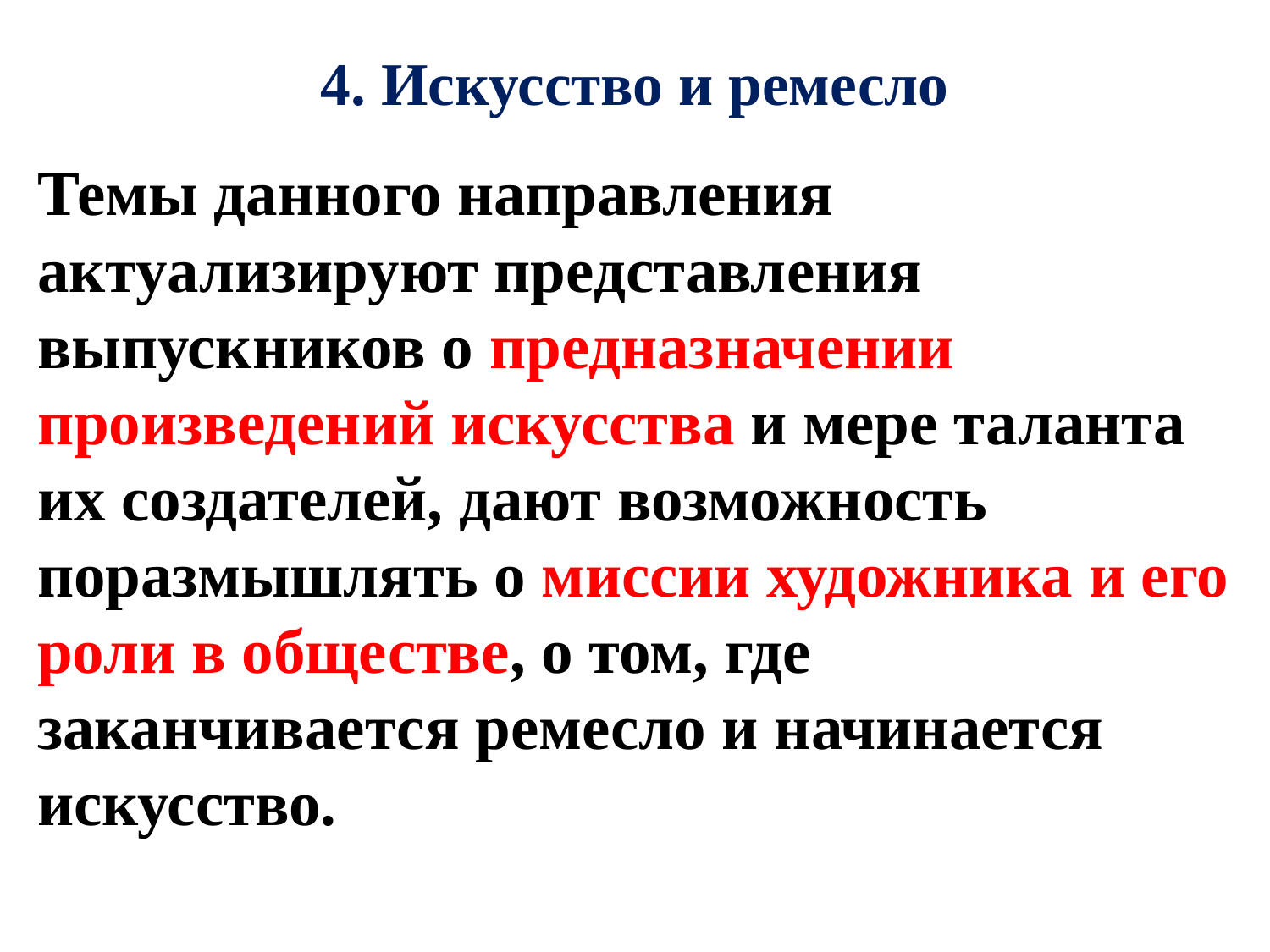

# 4. Искусство и ремесло
Темы данного направления актуализируют представления выпускников о предназначении произведений искусства и мере таланта их создателей, дают возможность поразмышлять о миссии художника и его роли в обществе, о том, где заканчивается ремесло и начинается искусство.